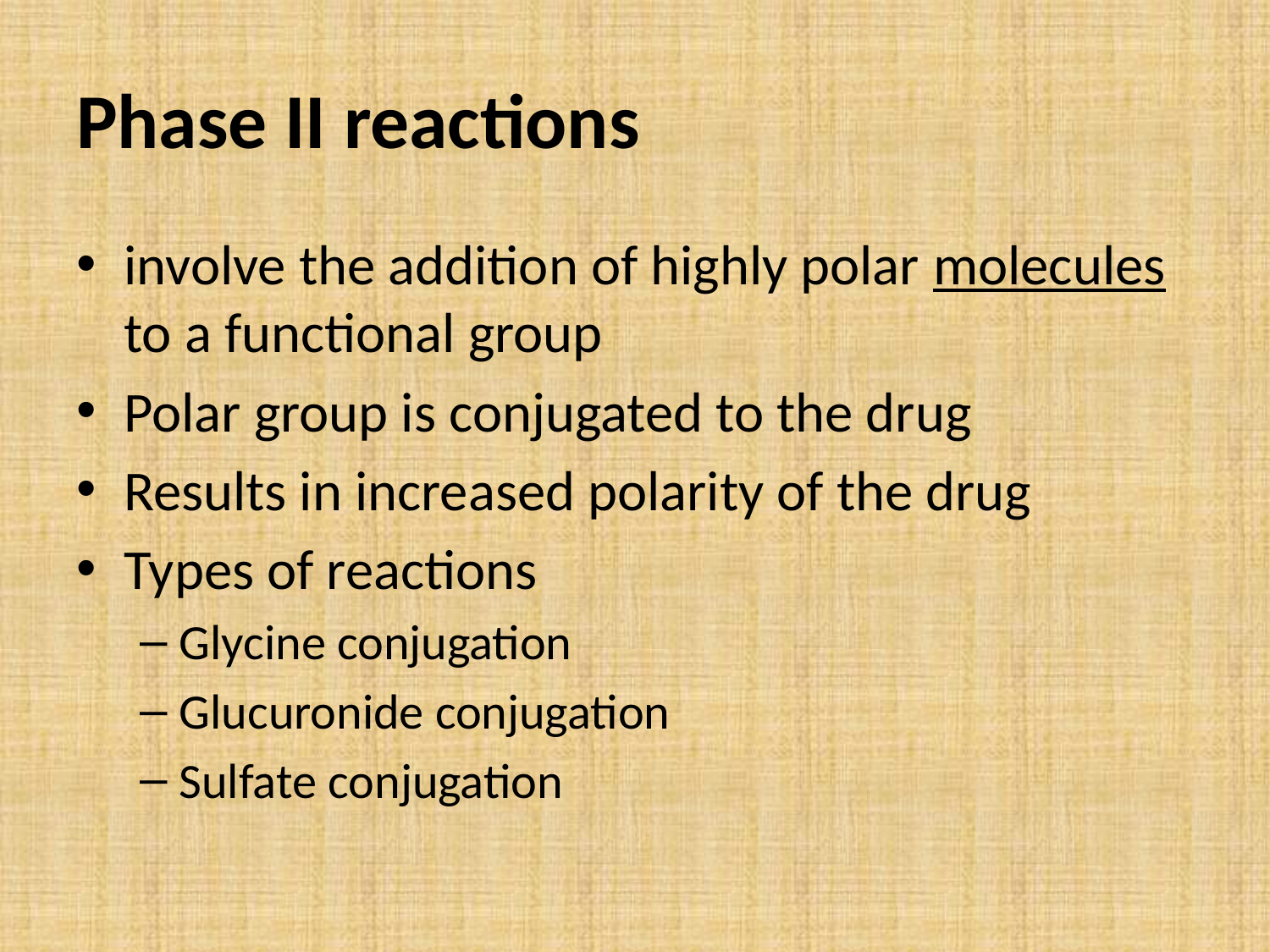

# Phase II reactions
involve the addition of highly polar molecules to a functional group
Polar group is conjugated to the drug
Results in increased polarity of the drug
Types of reactions
Glycine conjugation
Glucuronide conjugation
Sulfate conjugation